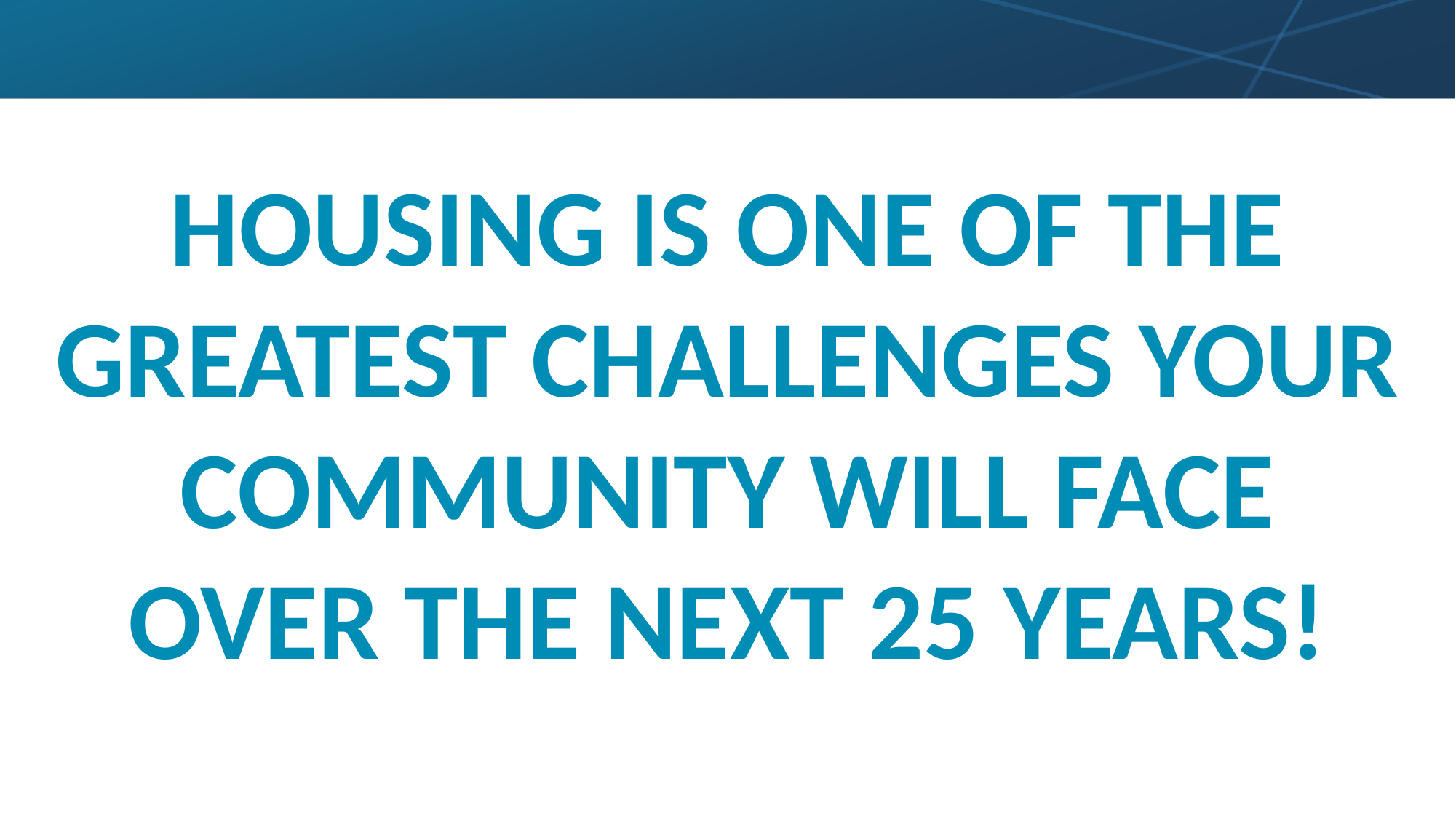

#
HOUSING IS ONE OF THE GREATEST CHALLENGES YOUR COMMUNITY WILL FACE OVER THE NEXT 25 YEARS!